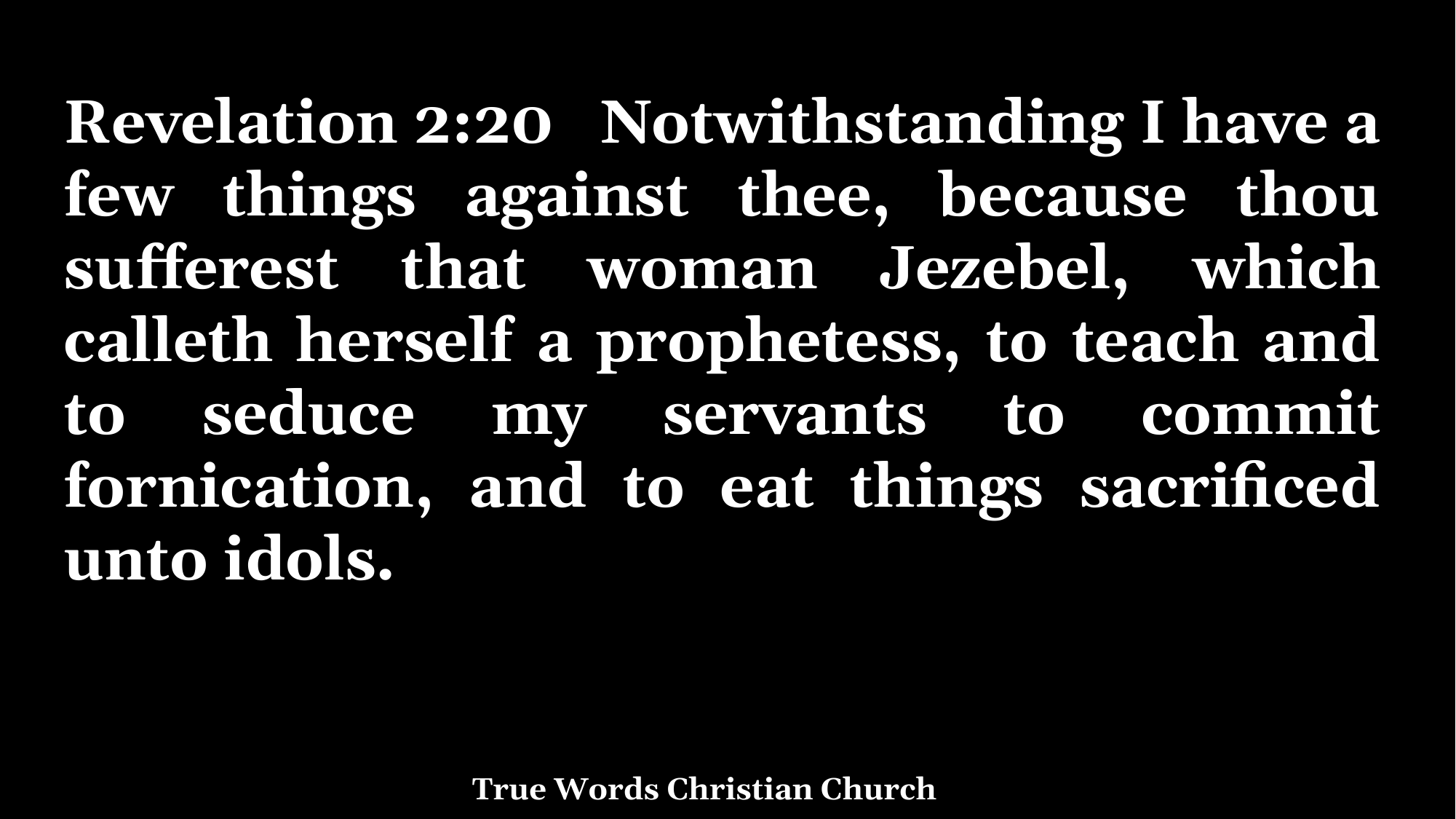

Revelation 2:20   Notwithstanding I have a few things against thee, because thou sufferest that woman Jezebel, which calleth herself a prophetess, to teach and to seduce my servants to commit fornication, and to eat things sacrificed unto idols.
True Words Christian Church